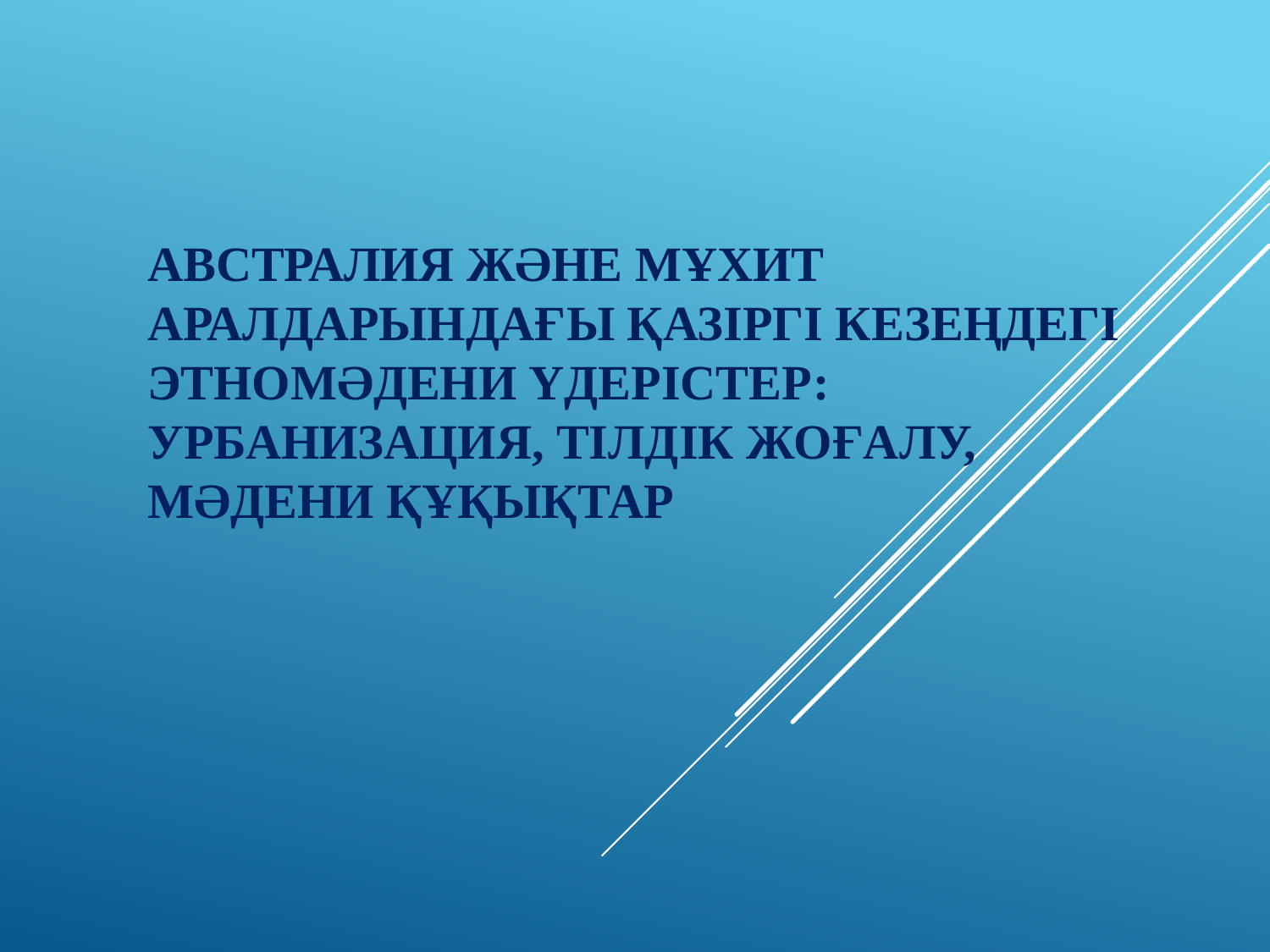

# Австралия және Мұхит аралдарындағы қазіргі кезеңдегі этномәдени үдерістер: урбанизация, тілдік жоғалу, мәдени құқықтар